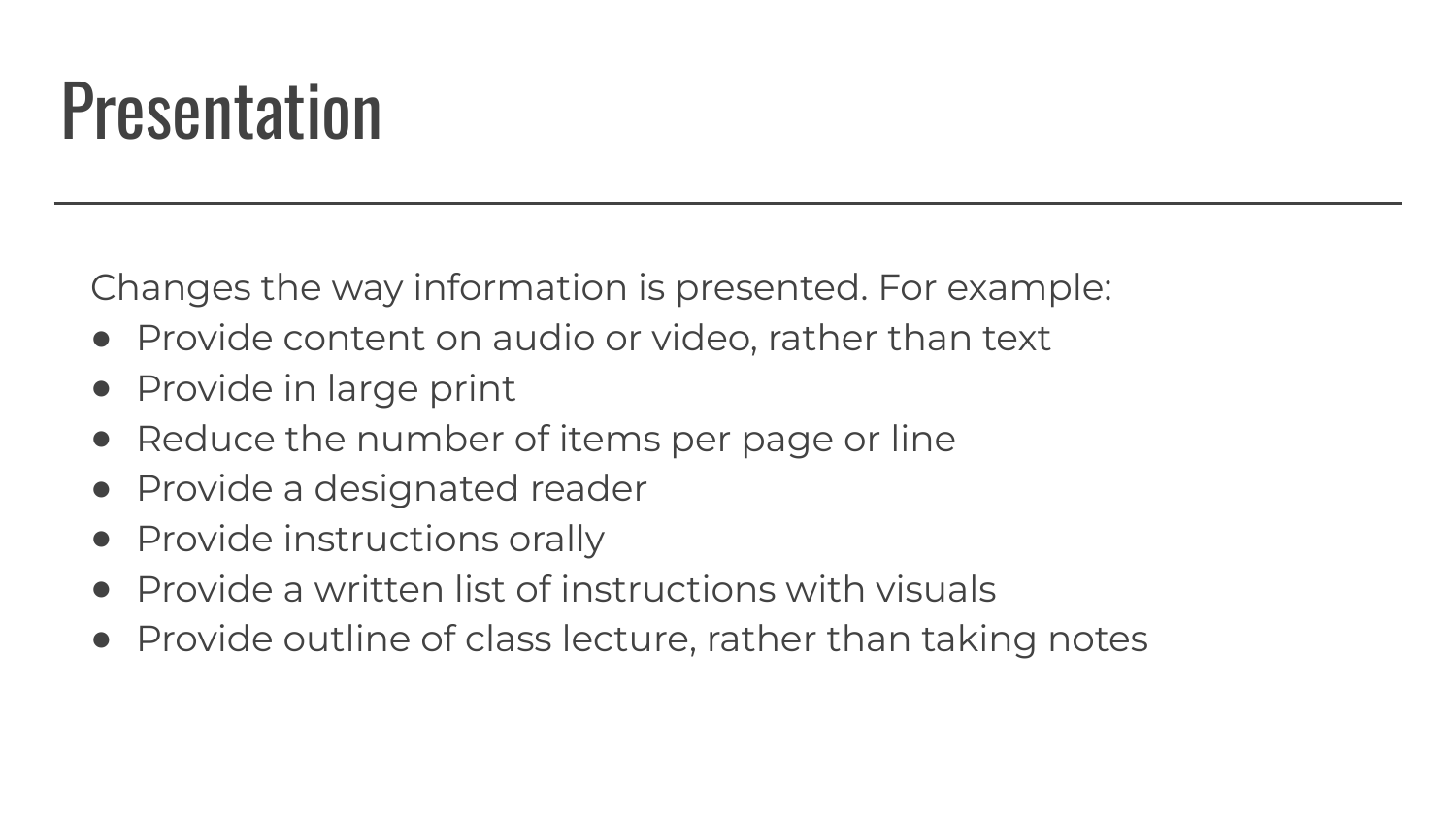

# Presentation
Changes the way information is presented. For example:
Provide content on audio or video, rather than text
Provide in large print
Reduce the number of items per page or line
Provide a designated reader
Provide instructions orally
Provide a written list of instructions with visuals
Provide outline of class lecture, rather than taking notes